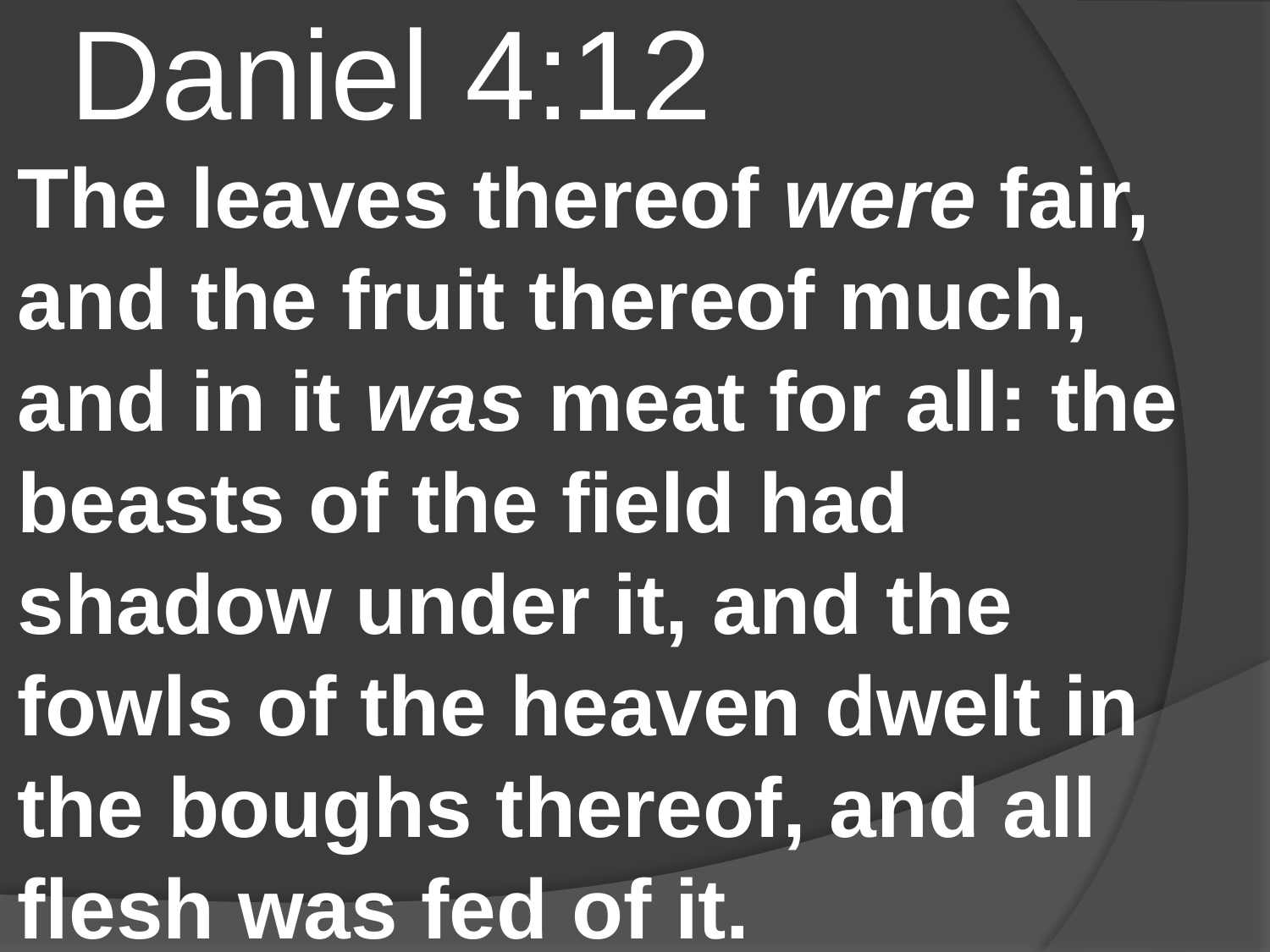

# Daniel 4:12
The leaves thereof were fair, and the fruit thereof much, and in it was meat for all: the beasts of the field had shadow under it, and the fowls of the heaven dwelt in the boughs thereof, and all flesh was fed of it.